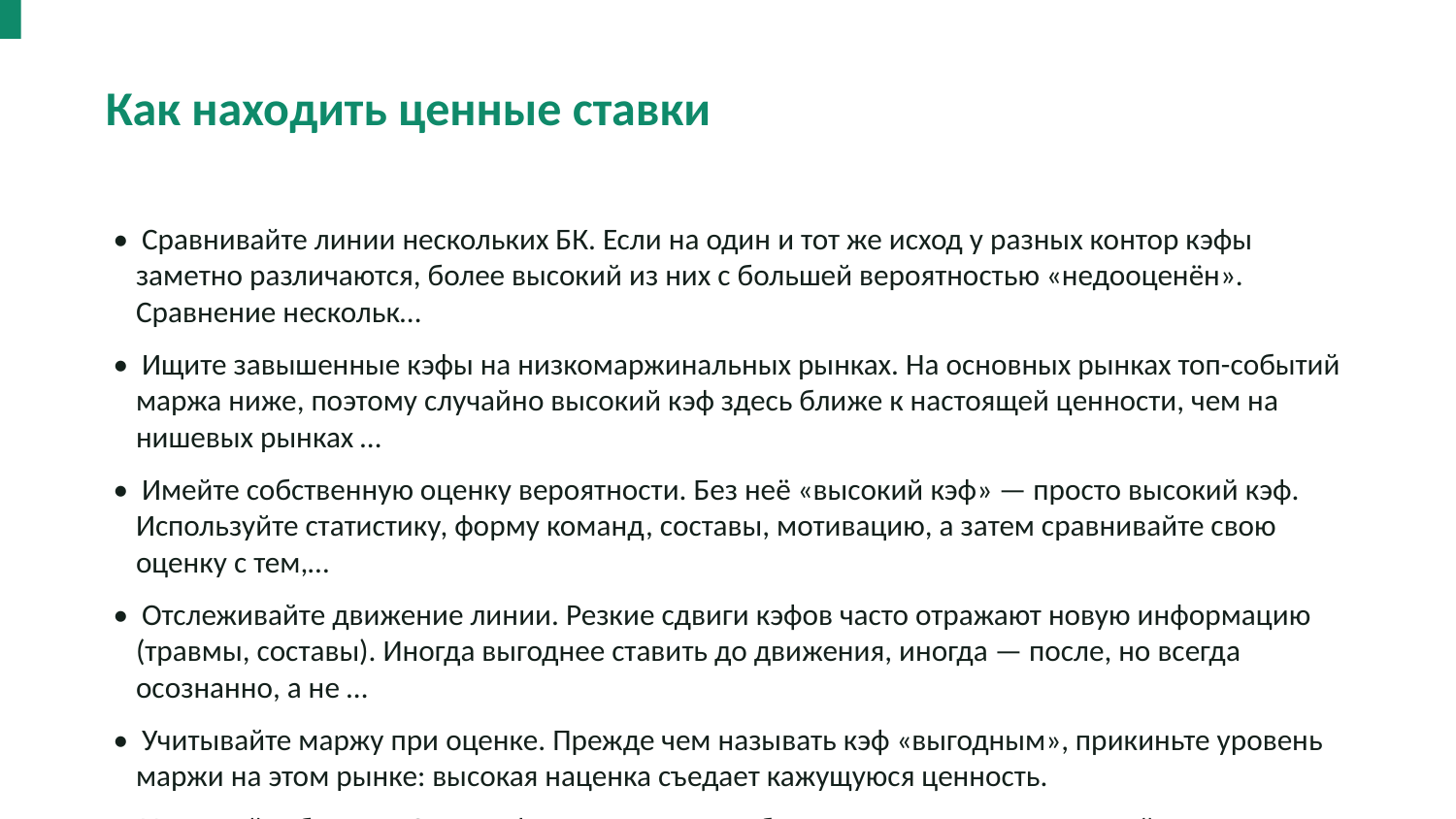

Как находить ценные ставки
•  Сравнивайте линии нескольких БК. Если на один и тот же исход у разных контор кэфы заметно различаются, более высокий из них с большей вероятностью «недооценён». Сравнение нескольк…
•  Ищите завышенные кэфы на низкомаржинальных рынках. На основных рынках топ-событий маржа ниже, поэтому случайно высокий кэф здесь ближе к настоящей ценности, чем на нишевых рынках …
•  Имейте собственную оценку вероятности. Без неё «высокий кэф» — просто высокий кэф. Используйте статистику, форму команд, составы, мотивацию, а затем сравнивайте свою оценку с тем,…
•  Отслеживайте движение линии. Резкие сдвиги кэфов часто отражают новую информацию (травмы, составы). Иногда выгоднее ставить до движения, иногда — после, но всегда осознанно, а не …
•  Учитывайте маржу при оценке. Прежде чем называть кэф «выгодным», прикиньте уровень маржи на этом рынке: высокая наценка съедает кажущуюся ценность.
•  Управляйте банком. Ставьте фиксированную небольшую долю от выделенной суммы, а не «по ощущению» и не на отыгрыш.